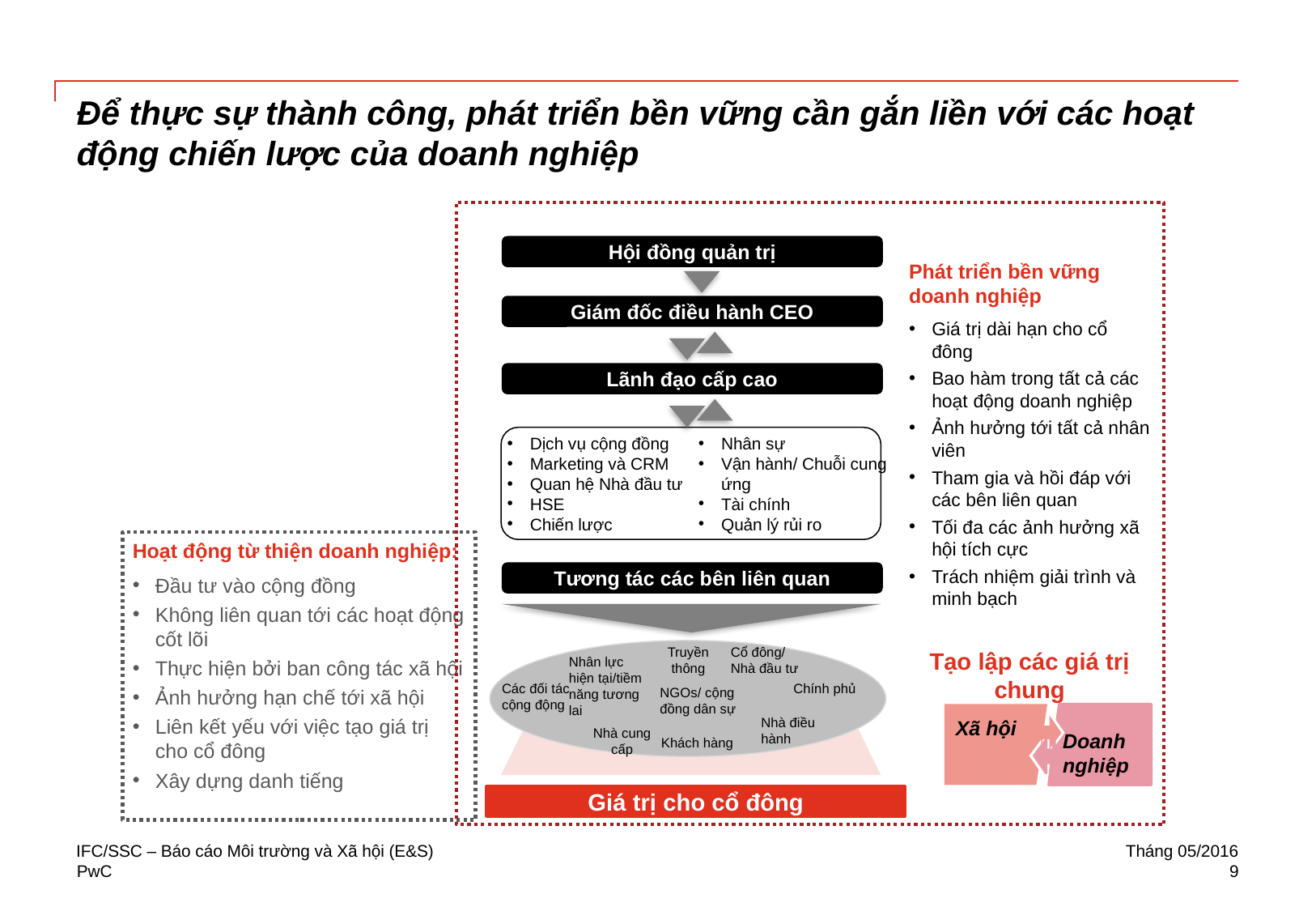

# Để thực sự thành công, phát triển bền vững cần gắn liền với các hoạt động chiến lược của doanh nghiệp

Hội đồng quản trị
Phát triển bền vững doanh nghiệp
Giá trị dài hạn cho cổ đông
Bao hàm trong tất cả các hoạt động doanh nghiệp
Ảnh hưởng tới tất cả nhân viên
Tham gia và hồi đáp với các bên liên quan
Tối đa các ảnh hưởng xã hội tích cực
Trách nhiệm giải trình và minh bạch

Giám đốc điều hành CEO

Lãnh đạo cấp cao

Dịch vụ cộng đồng
Marketing và CRM
Quan hệ Nhà đầu tư
HSE
Chiến lược
Nhân sự
Vận hành/ Chuỗi cung ứng
Tài chính
Quản lý rủi ro

Hoạt động từ thiện doanh nghiệp:
Đầu tư vào cộng đồng
Không liên quan tới các hoạt động cốt lõi
Thực hiện bởi ban công tác xã hội
Ảnh hưởng hạn chế tới xã hội
Liên kết yếu với việc tạo giá trị cho cổ đông
Xây dựng danh tiếng
Tương tác các bên liên quan

Truyền thông
Nhà cung cấp
Khách hàng
Cổ đông/ Nhà đầu tư
Nhà điều hành

Nhân lực hiện tại/tiềm năng tương lai
Các đối tác cộng động
Chính phủ
NGOs/ cộng đồng dân sự
Tạo lập các giá trị chung

Xã hội
Doanh nghiệp

Giá trị cho cổ đông
IFC/SSC – Báo cáo Môi trường và Xã hội (E&S)
Tháng 05/2016
9